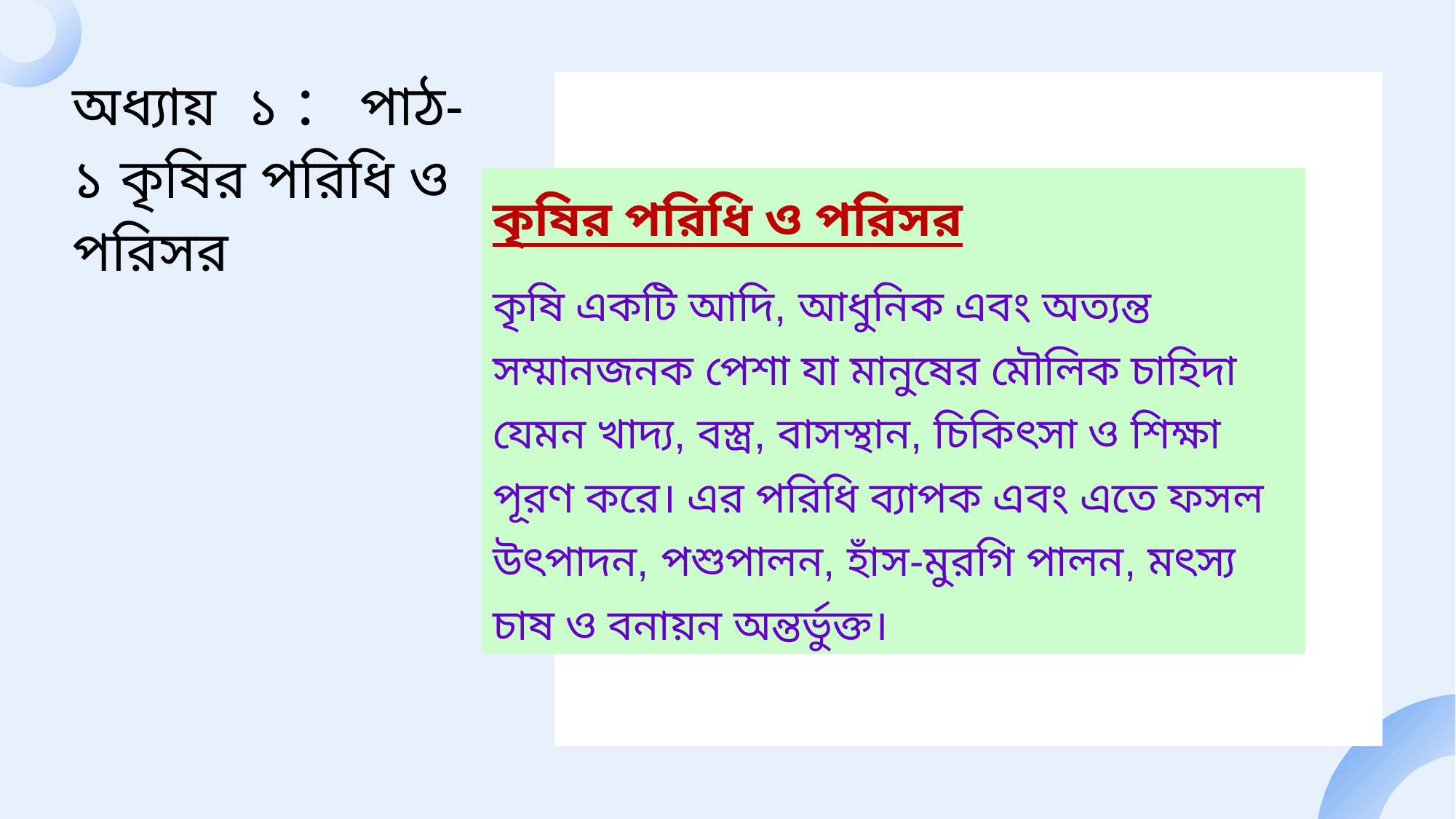

অধ্যায়  ১：পাঠ-১ কৃষির পরিধি ও পরিসর

কৃষির পরিধি ও পরিসর
কৃষি একটি আদি, আধুনিক এবং অত্যন্ত সম্মানজনক পেশা যা মানুষের মৌলিক চাহিদা যেমন খাদ্য, বস্ত্র, বাসস্থান, চিকিৎসা ও শিক্ষা পূরণ করে। এর পরিধি ব্যাপক এবং এতে ফসল উৎপাদন, পশুপালন, হাঁস-মুরগি পালন, মৎস্য চাষ ও বনায়ন অন্তর্ভুক্ত।